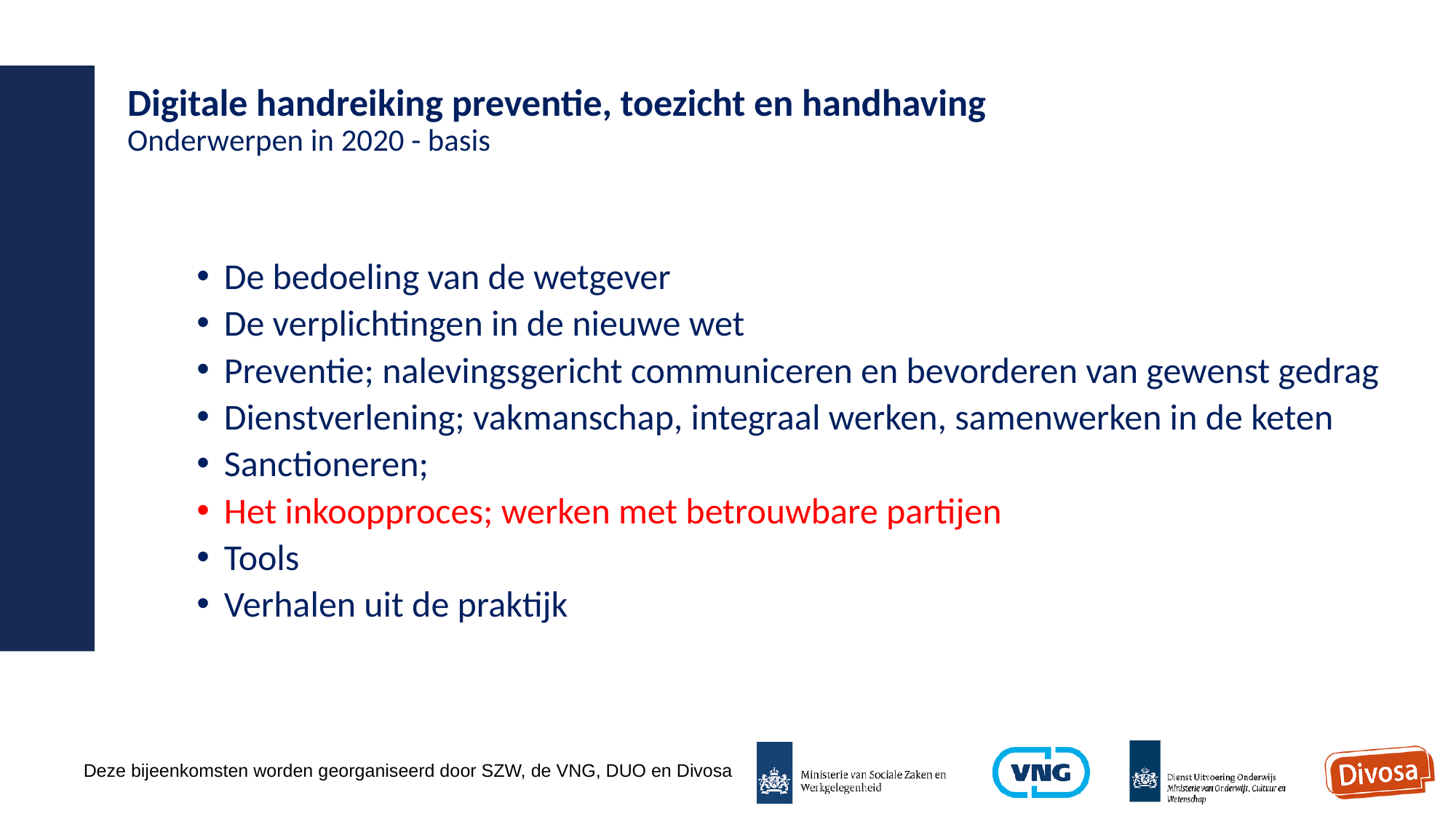

# Digitale handreiking preventie, toezicht en handhaving Onderwerpen in 2020 - basis
De bedoeling van de wetgever
De verplichtingen in de nieuwe wet
Preventie; nalevingsgericht communiceren en bevorderen van gewenst gedrag
Dienstverlening; vakmanschap, integraal werken, samenwerken in de keten
Sanctioneren;
Het inkoopproces; werken met betrouwbare partijen
Tools
Verhalen uit de praktijk